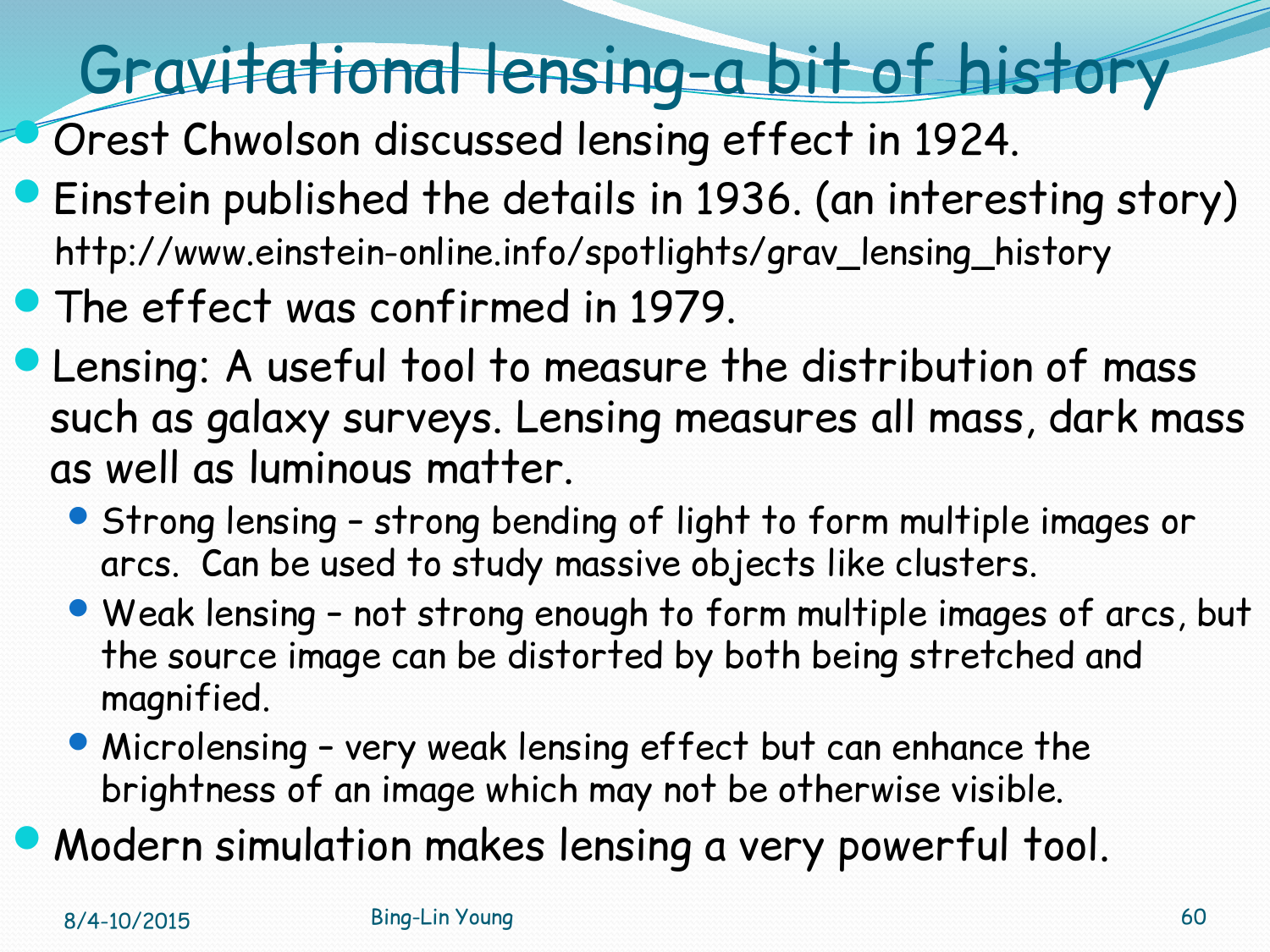

# Gravitational lensing-a bit of history
Orest Chwolson discussed lensing effect in 1924.
Einstein published the details in 1936. (an interesting story)
    http://www.einstein-online.info/spotlights/grav_lensing_history
The effect was confirmed in 1979.
Lensing: A useful tool to measure the distribution of mass such as galaxy surveys. Lensing measures all mass, dark mass as well as luminous matter.
Strong lensing – strong bending of light to form multiple images or arcs.  Can be used to study massive objects like clusters.
Weak lensing – not strong enough to form multiple images of arcs, but the source image can be distorted by both being stretched and magnified.
Microlensing – very weak lensing effect but can enhance the brightness of an image which may not be otherwise visible.
Modern simulation makes lensing a very powerful tool.

8/4-10/2015
Bing-Lin Young
60